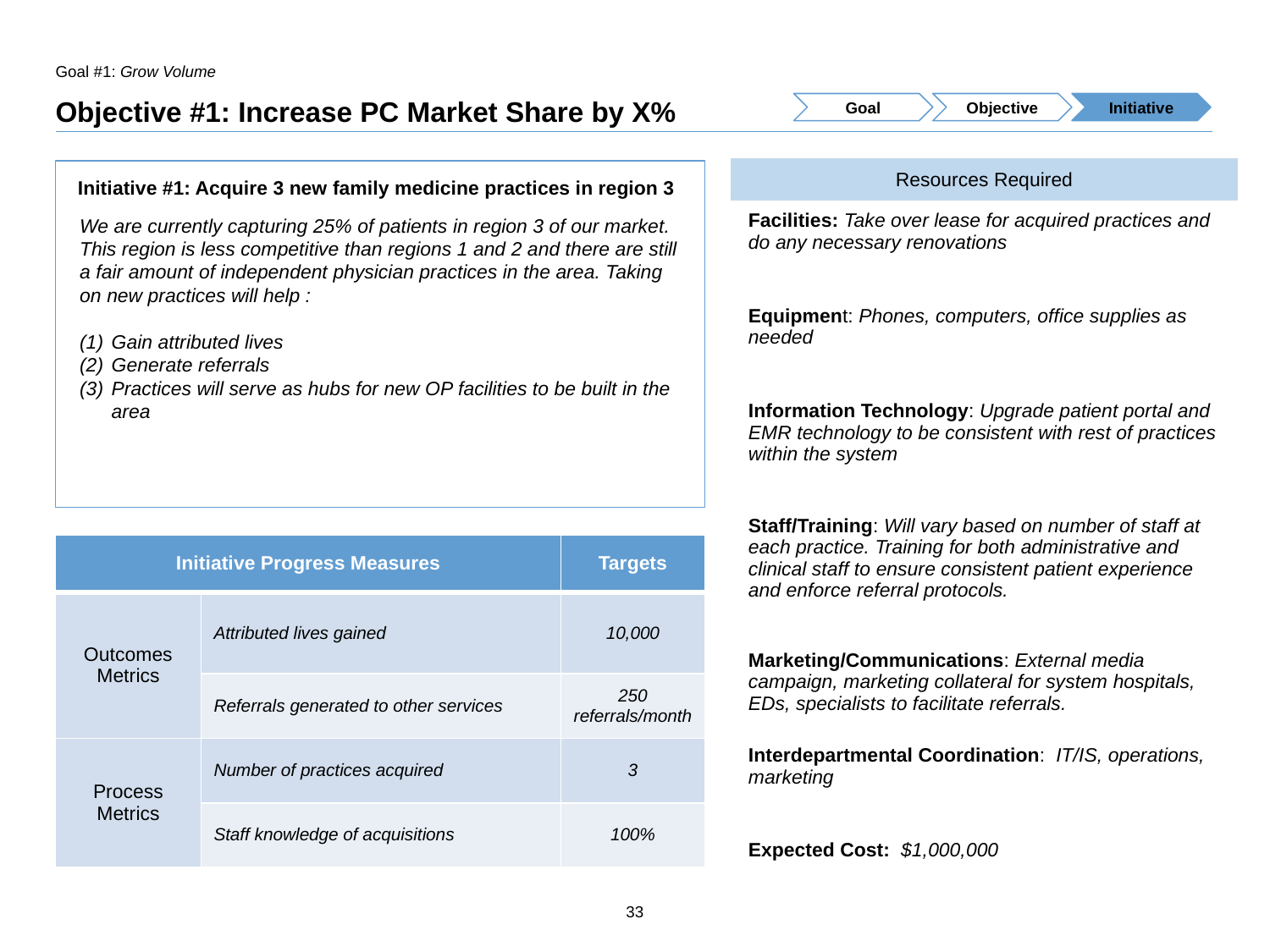

Goal #1: Grow Volume
# Objective #1: Increase PC Market Share by X%
Goal
Objective
Initiative
| Resources Required |
| --- |
| Facilities: Take over lease for acquired practices and do any necessary renovations |
| Equipment: Phones, computers, office supplies as needed |
| Information Technology: Upgrade patient portal and EMR technology to be consistent with rest of practices within the system |
| Staff/Training: Will vary based on number of staff at each practice. Training for both administrative and clinical staff to ensure consistent patient experience and enforce referral protocols. |
| Marketing/Communications: External media campaign, marketing collateral for system hospitals, EDs, specialists to facilitate referrals. |
| Interdepartmental Coordination: IT/IS, operations, marketing |
| Expected Cost: $1,000,000 |

Initiative #1: Acquire 3 new family medicine practices in region 3
We are currently capturing 25% of patients in region 3 of our market. This region is less competitive than regions 1 and 2 and there are still a fair amount of independent physician practices in the area. Taking on new practices will help :

Gain attributed lives
Generate referrals
Practices will serve as hubs for new OP facilities to be built in the area
| Initiative Progress Measures |  | Targets |
| --- | --- | --- |
| Outcomes Metrics | Attributed lives gained | 10,000 |
|  | Referrals generated to other services | 250 referrals/month |
| Process Metrics | Number of practices acquired | 3 |
|  | Staff knowledge of acquisitions | 100% |
33